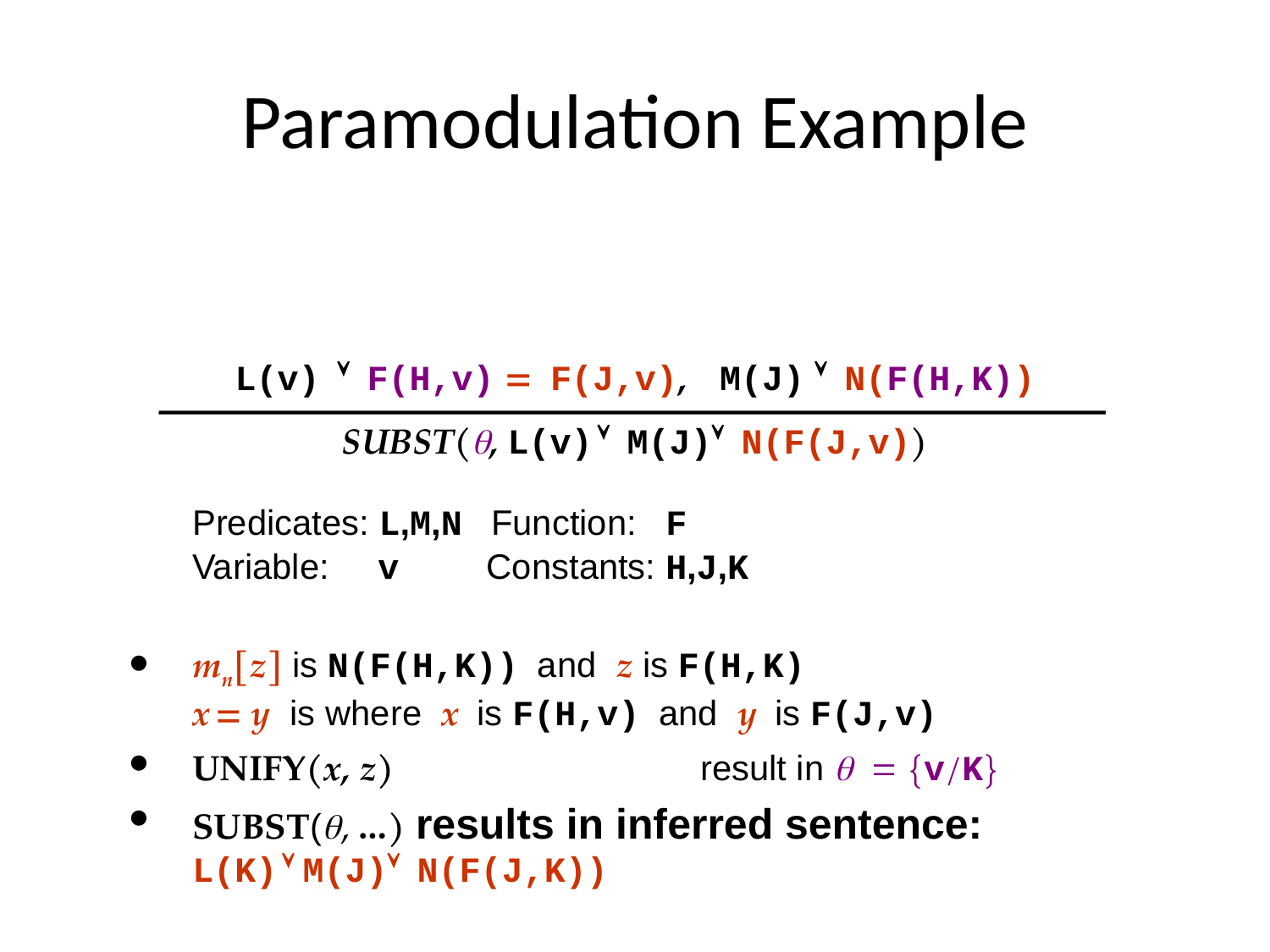

# Paramodulation Example
L(v) ∨ F(H,v) = F(J,v),  M(J) ∨ N(F(H,K))

SUBST(θ, L(v) ∨ M(J)∨ N(F(J,v))
	Predicates: L,M,N   Function:   F
Variable:     v         Constants: H,J,K

mn[z] is N(F(H,K))  and  z is F(H,K)
x = y  is where  x  is F(H,v)  and  y  is F(J,v)
UNIFY(x, z)			result in θ = {v/K}
SUBST(θ, …)  results in inferred sentence:
L(K) ∨ M(J)∨ N(F(J,K))